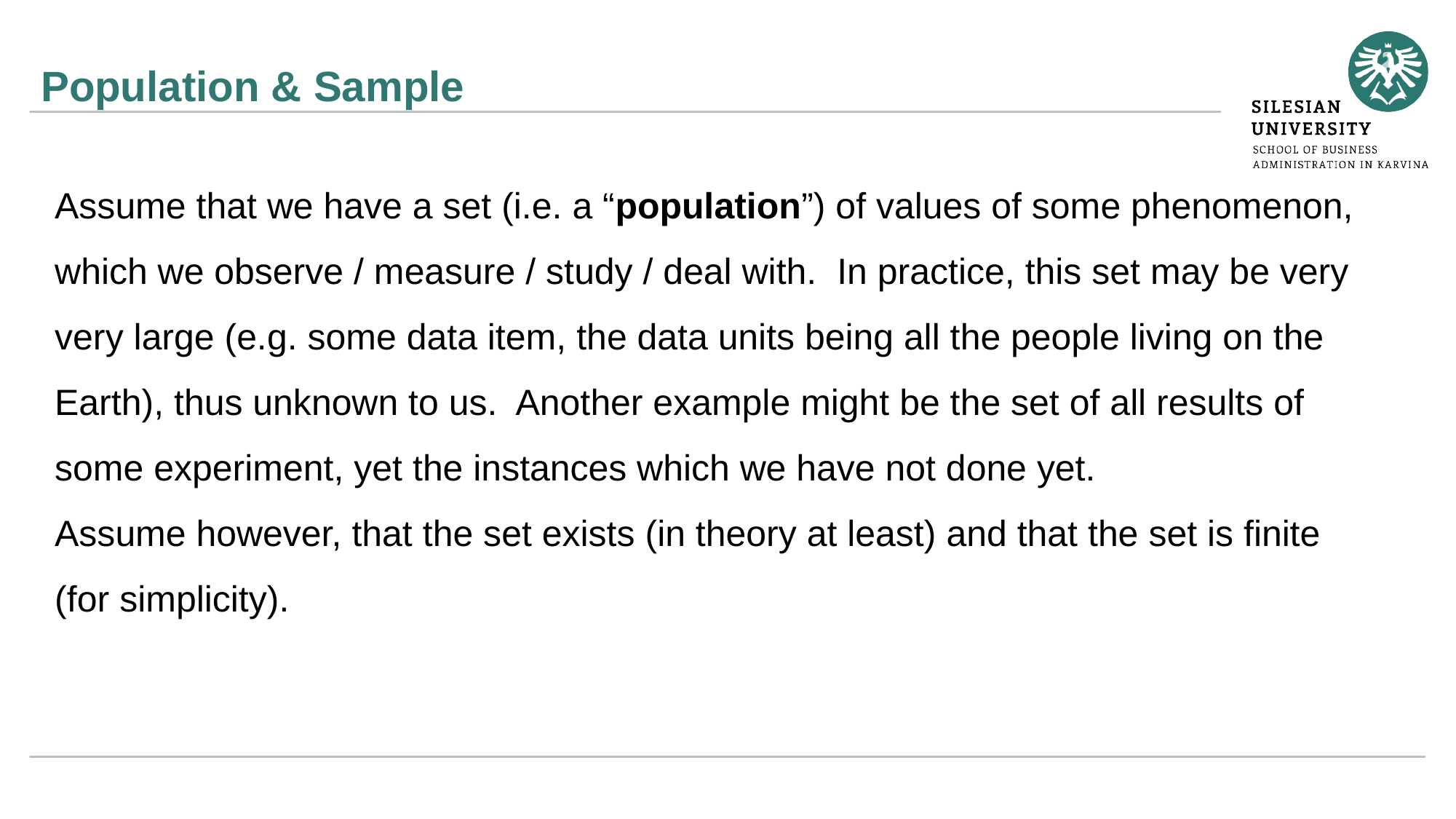

# Population & Sample
Assume that we have a set (i.e. a “population”) of values of some phenomenon, which we observe / measure / study / deal with.  In practice, this set may be very very large (e.g. some data item, the data units being all the people living on the Earth), thus unknown to us.  Another example might be the set of all results of some experiment, yet the instances which we have not done yet.
Assume however, that the set exists (in theory at least) and that the set is finite
(for simplicity).